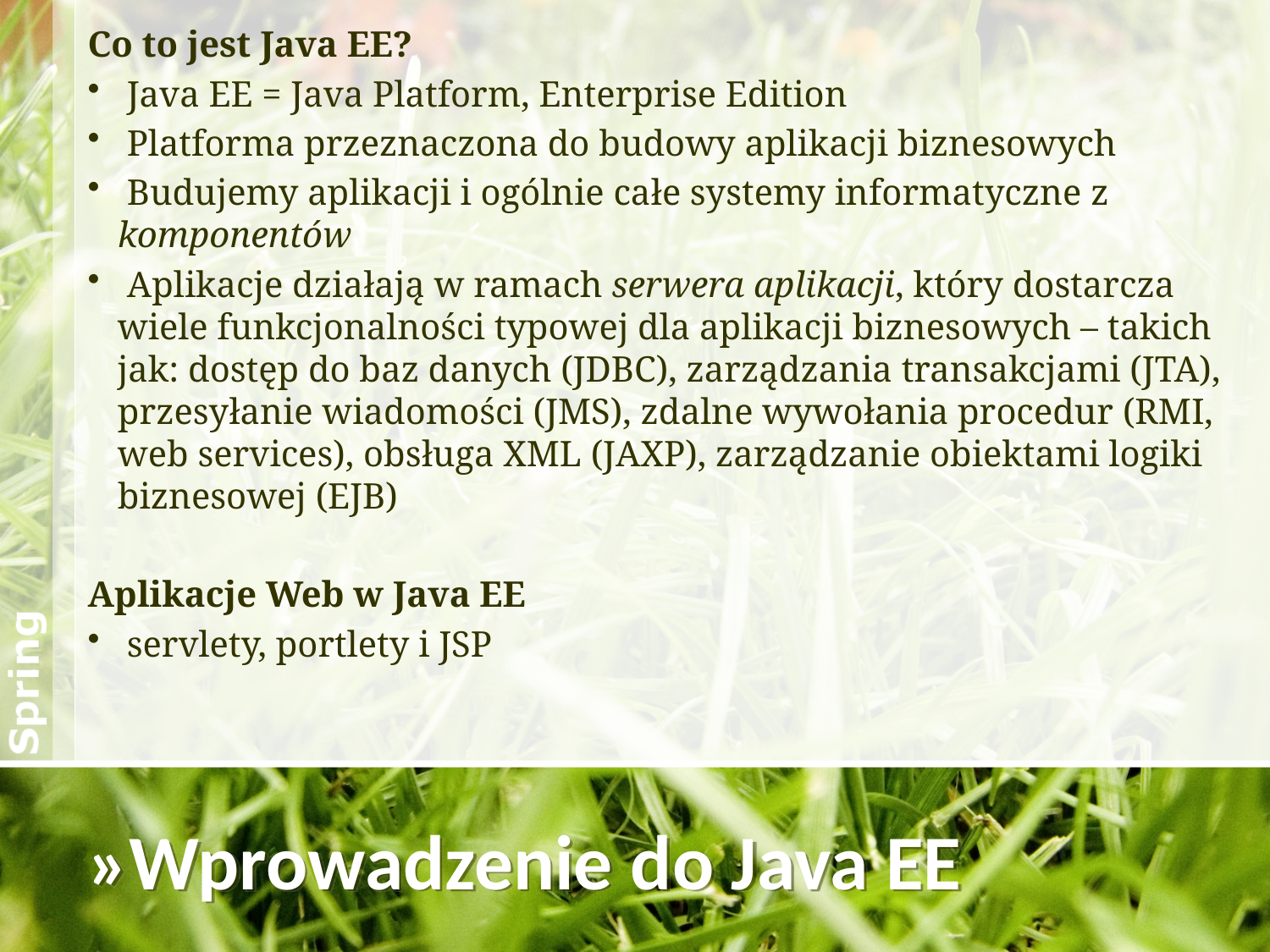

Co to jest Java EE?
 Java EE = Java Platform, Enterprise Edition
 Platforma przeznaczona do budowy aplikacji biznesowych
 Budujemy aplikacji i ogólnie całe systemy informatyczne z komponentów
 Aplikacje działają w ramach serwera aplikacji, który dostarcza wiele funkcjonalności typowej dla aplikacji biznesowych – takich jak: dostęp do baz danych (JDBC), zarządzania transakcjami (JTA), przesyłanie wiadomości (JMS), zdalne wywołania procedur (RMI, web services), obsługa XML (JAXP), zarządzanie obiektami logiki biznesowej (EJB)

Aplikacje Web w Java EE
 servlety, portlety i JSP
»Wprowadzenie do Java EE